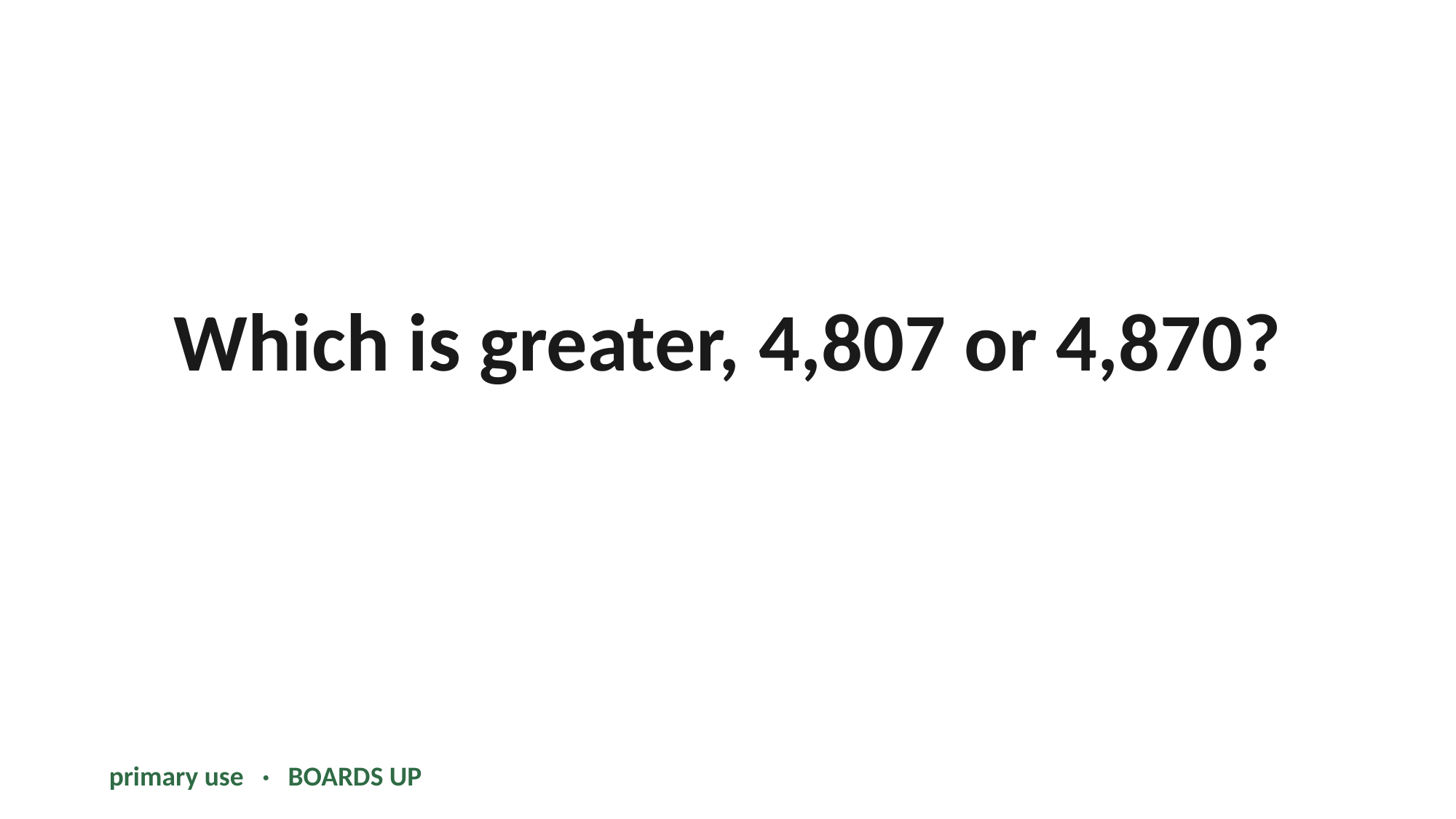

Which is greater, 4,807 or 4,870?
primary use   ·   BOARDS UP